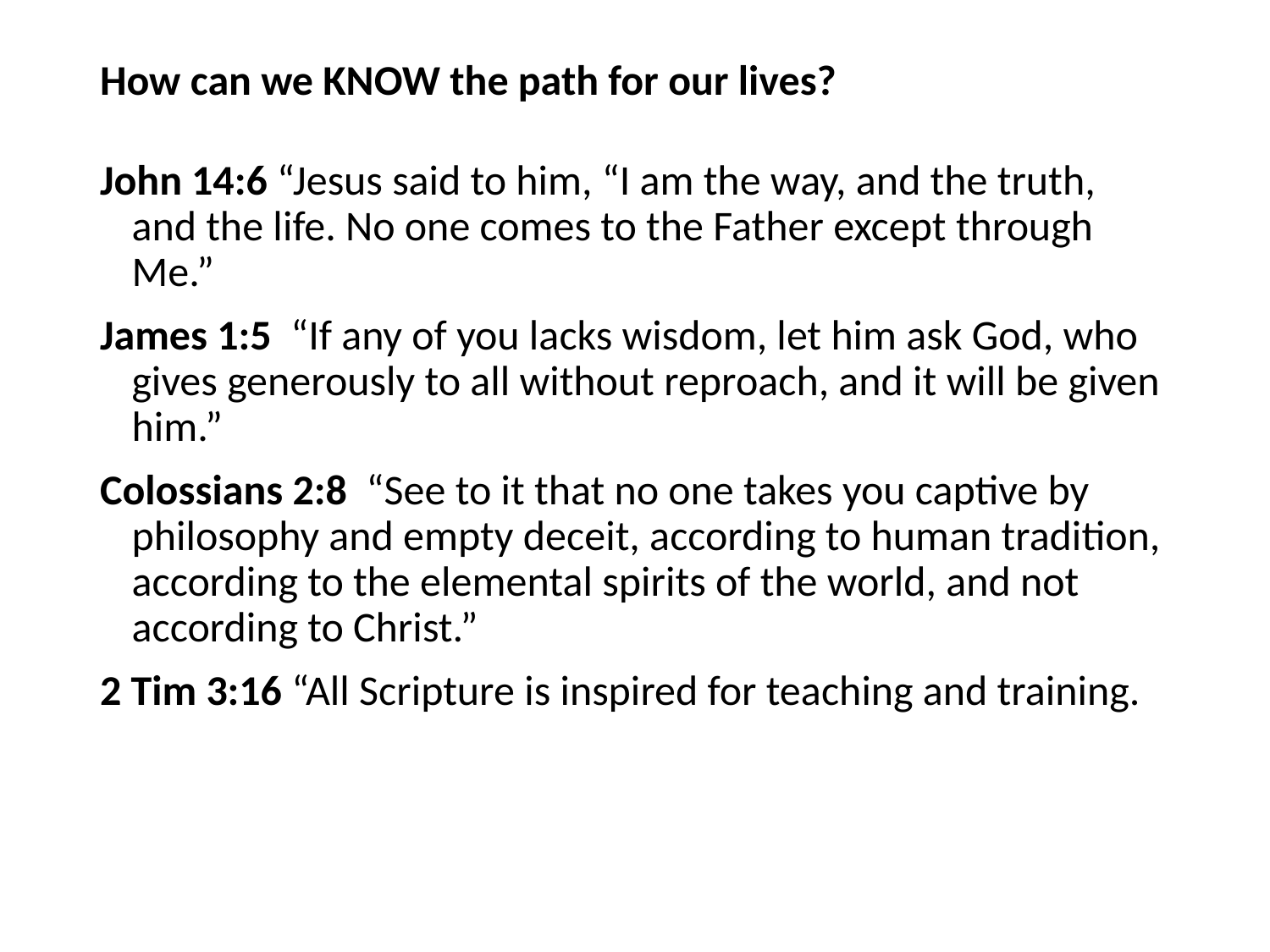

#
How can we KNOW the path for our lives?

John 14:6 “Jesus said to him, “I am the way, and the truth, and the life. No one comes to the Father except through Me.”
James 1:5  “If any of you lacks wisdom, let him ask God, who gives generously to all without reproach, and it will be given him.”
Colossians 2:8  “See to it that no one takes you captive by philosophy and empty deceit, according to human tradition, according to the elemental spirits of the world, and not according to Christ.”
2 Tim 3:16 “All Scripture is inspired for teaching and training.